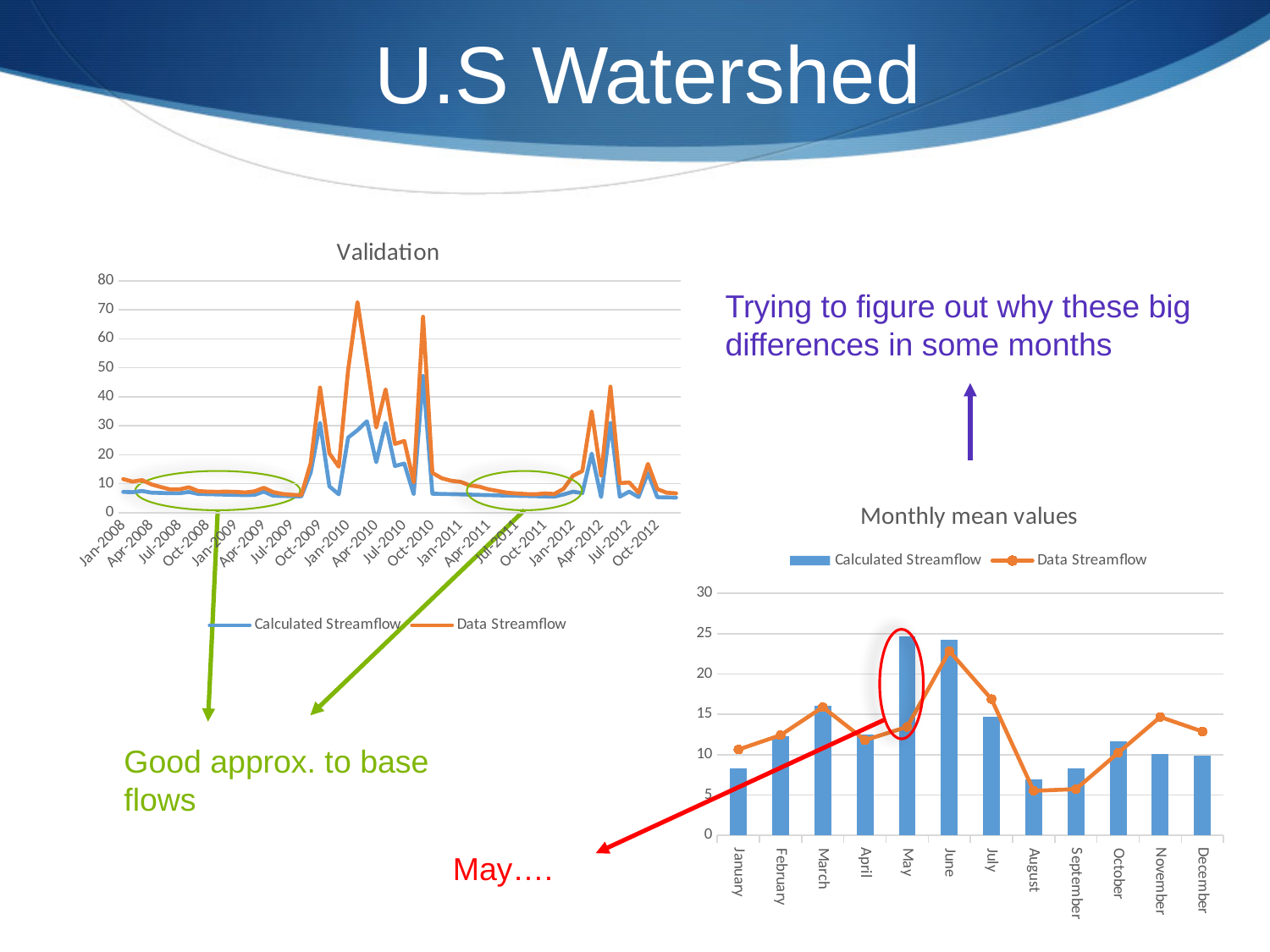

U.S Watershed

### Chart: Validation

| Category |  |  |
|---|---|---|
| 39448 | 7.171609347745516 | 4.429280367661549 |
| 39479 | 7.078981809722788 | 3.644418932649493 |
| 39508 | 7.501018262123853 | 3.754270174644634 |
| 39539 | 6.917990553283571 | 2.862493388292097 |
| 39569 | 6.8148521833657 | 2.032614963241943 |
| 39600 | 6.72683247270868 | 1.335830247869643 |
| 39630 | 6.711876045538785 | 1.342436001842627 |
| 39661 | 7.166598600104055 | 1.623058216917074 |
| 39692 | 6.478222511537527 | 0.998202822583911 |
| 39722 | 6.394550664269951 | 0.88737295037055 |
| 39753 | 6.31195951128433 | 0.910126102944154 |
| 39783 | 6.230435094479163 | 1.031476250003374 |
| 39814 | 6.149963636033988 | 1.046645018385777 |
| 39845 | 6.070531536080864 | 0.911104733162373 |
| 39873 | 6.150781143908724 | 1.221085854783406 |
| 39904 | 7.286986217110615 | 1.299131614686413 |
| 39934 | 5.85757879155511 | 1.251423391548212 |
| 39965 | 5.781923094775327 | 0.680392659217121 |
| 39995 | 5.707244556760145 | 0.467956504597119 |
| 40026 | 5.633530556658851 | 0.420933322611671 |
| 40057 | 13.79898679906143 | 3.295537259854234 |
| 40087 | 31.02070146594361 | 12.16535224268686 |
| 40118 | 9.082175175405116 | 11.36923656016528 |
| 40148 | 6.346536951607453 | 9.51840215995761 |
| 40179 | 25.91283729920459 | 23.44333153500313 |
| 40210 | 28.44514370722561 | 44.20570558719395 |
| 40238 | 31.56773902173413 | 19.71939889712332 |
| 40269 | 17.42238757557186 | 11.97109414437028 |
| 40299 | 30.98507312856579 | 11.57377027577316 |
| 40330 | 16.10956302273836 | 7.611296522202317 |
| 40360 | 16.94597464391531 | 7.811915716937316 |
| 40391 | 6.381522129805091 | 4.194164457734306 |
| 40422 | 47.17014200864934 | 20.41911950315028 |
| 40452 | 6.566115700018881 | 7.174827444876409 |
| 40483 | 6.481308636196275 | 5.402038804571751 |
| 40513 | 6.397596928959328 | 4.626474356632776 |
| 40544 | 6.329876183467906 | 4.307930220602326 |
| 40575 | 6.233594462078088 | 3.185441360304538 |
| 40603 | 6.153082197667572 | 2.828975303318078 |
| 40634 | 6.073609818793443 | 1.959707011984589 |
| 40664 | 5.99516389443443 | 1.494123685666652 |
| 40695 | 5.917731167042689 | 0.968843916037325 |
| 40725 | 5.841298550302952 | 0.811529108458537 |
| 40756 | 5.765853126921002 | 0.678043946693395 |
| 40787 | 5.691382146440844 | 0.669383069262152 |
| 40817 | 5.617873023089484 | 1.039060634194575 |
| 40848 | 5.545313333650086 | 0.910126102944154 |
| 40878 | 6.295992153116734 | 1.956771121329931 |
| 40909 | 7.25362866724158 | 5.475925386047325 |
| 40940 | 6.761991126485769 | 7.617657618620742 |
| 40969 | 20.39816232848133 | 14.59235518387126 |
| 41000 | 5.406706333914258 | 7.405784176376215 |
| 41030 | 30.95386797353883 | 12.52181829967332 |
| 41061 | 5.528382993383642 | 4.653386687633818 |
| 41091 | 7.26427838133307 | 3.185441360304538 |
| 41122 | 5.395932908786617 | 1.53204560662266 |
| 41153 | 13.73019564438697 | 3.11938382057472 |
| 41183 | 5.353885734650984 | 2.791053382362071 |
| 41214 | 5.284735669385435 | 1.614739860062208 |
| 41244 | 5.216478737026192 | 1.456201764710646 |
Trying to figure out why these big differences in some months

### Chart: Monthly mean values

| Category |  |  |
|---|---|---|
| January | 8.32244670132959 | 10.63129900495476 |
| February | 12.30800320699558 | 12.41475903212427 |
| March | 16.06453516050712 | 15.88973102081322 |
| April | 12.4774949211314 | 11.79645182528066 |
| May | 24.6805118636545 | 13.43350589348036 |
| June | 24.28683251068443 | 22.83058668962047 |
| July | 14.6829141274393 | 16.88188000808399 |
| August | 6.983014240718544 | 5.516836446655155 |
| September | 8.32653225476662 | 5.725202650897034 |
| October | 11.6556393762171 | 10.20791191098711 |
| November | 10.10085714039555 | 14.668227809025 |
| December | 9.880182236920199 | 12.864454009017 |
Good approx. to base flows
May….